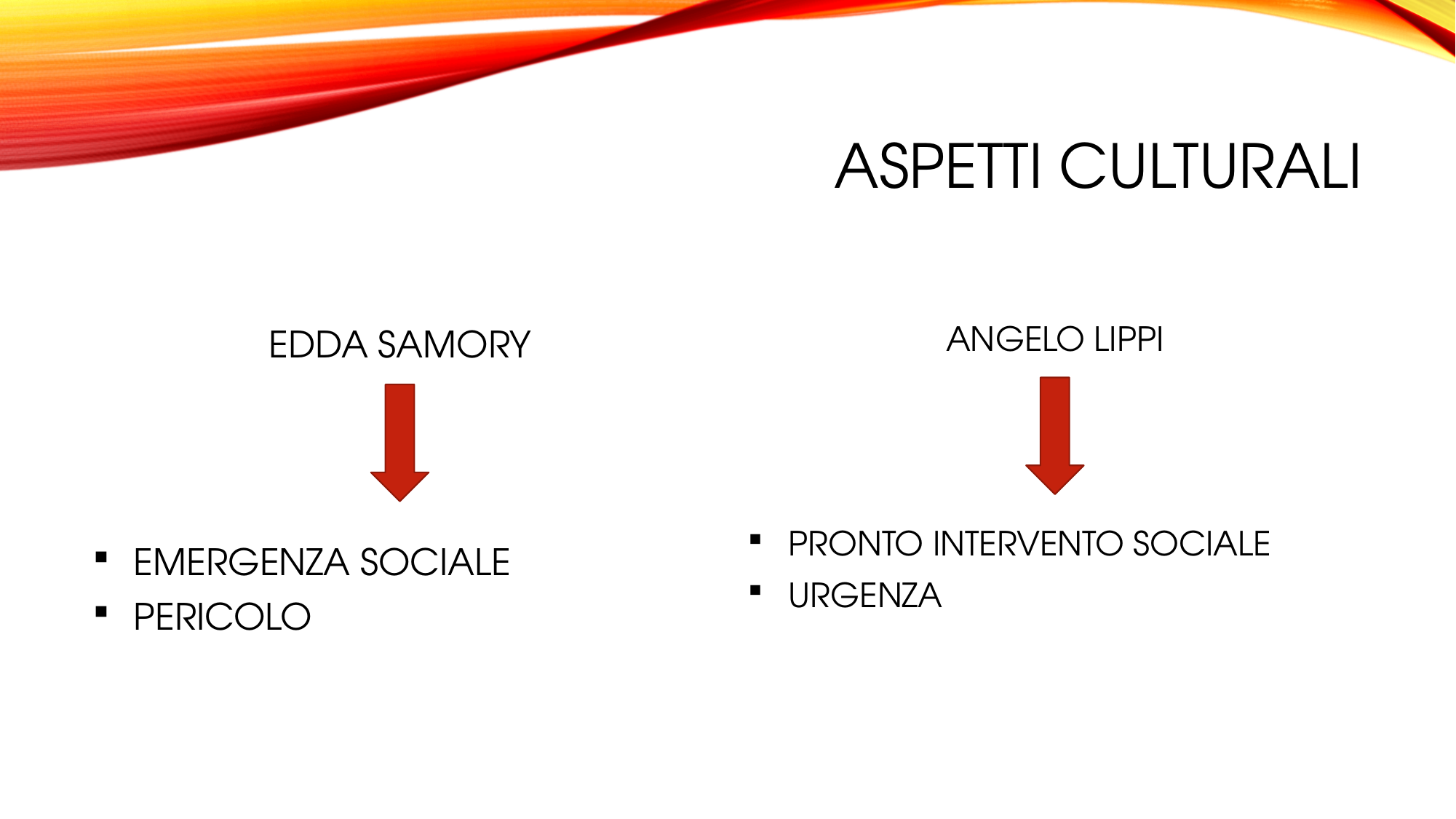

# ASPETTI CULTURALI

EDDA SAMORY

EMERGENZA SOCIALE
PERICOLO

ANGELO LIPPI

PRONTO INTERVENTO SOCIALE
URGENZA